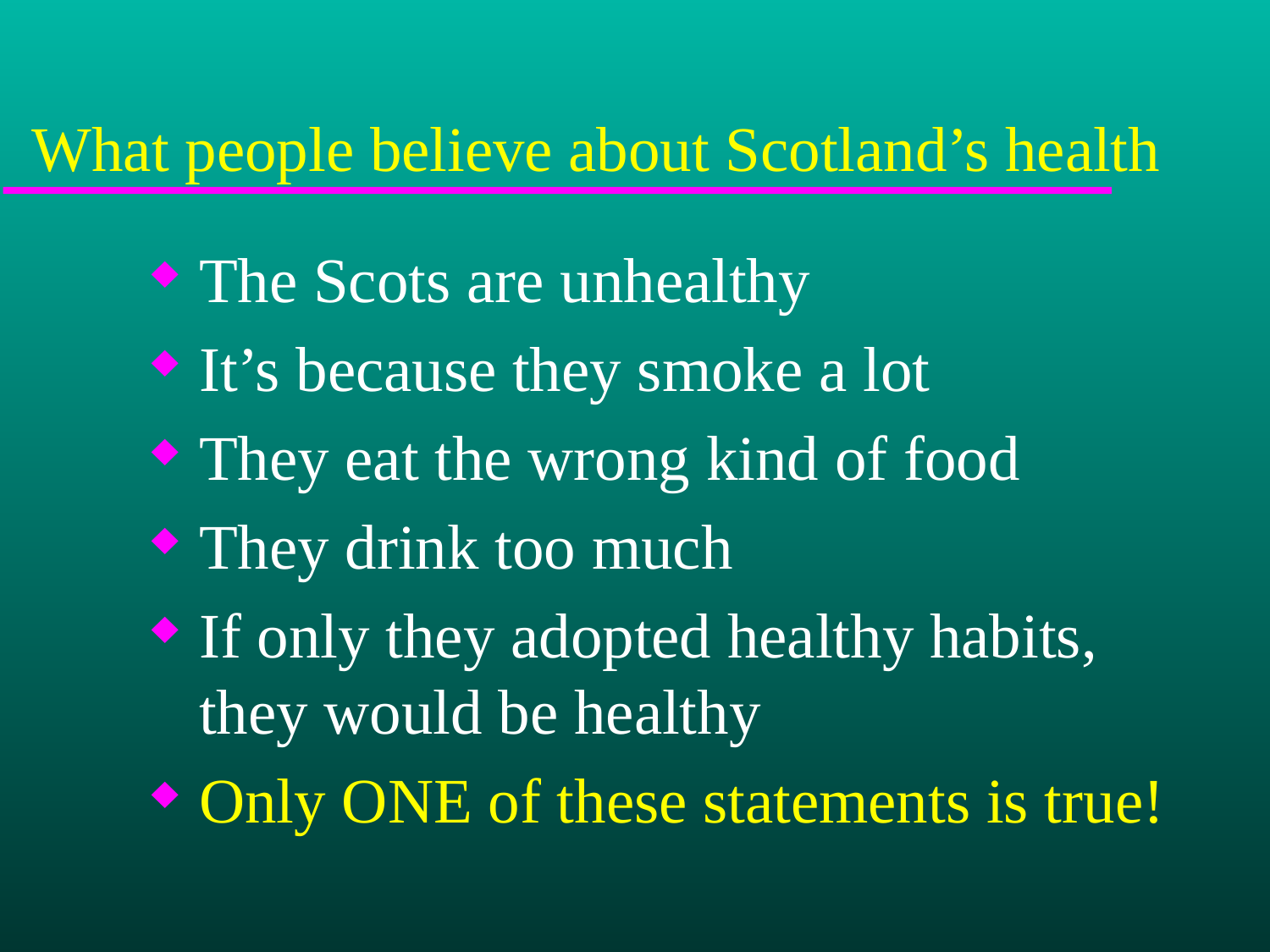

# What people believe about Scotland’s health
The Scots are unhealthy
It’s because they smoke a lot
They eat the wrong kind of food
They drink too much
If only they adopted healthy habits, they would be healthy
Only ONE of these statements is true!